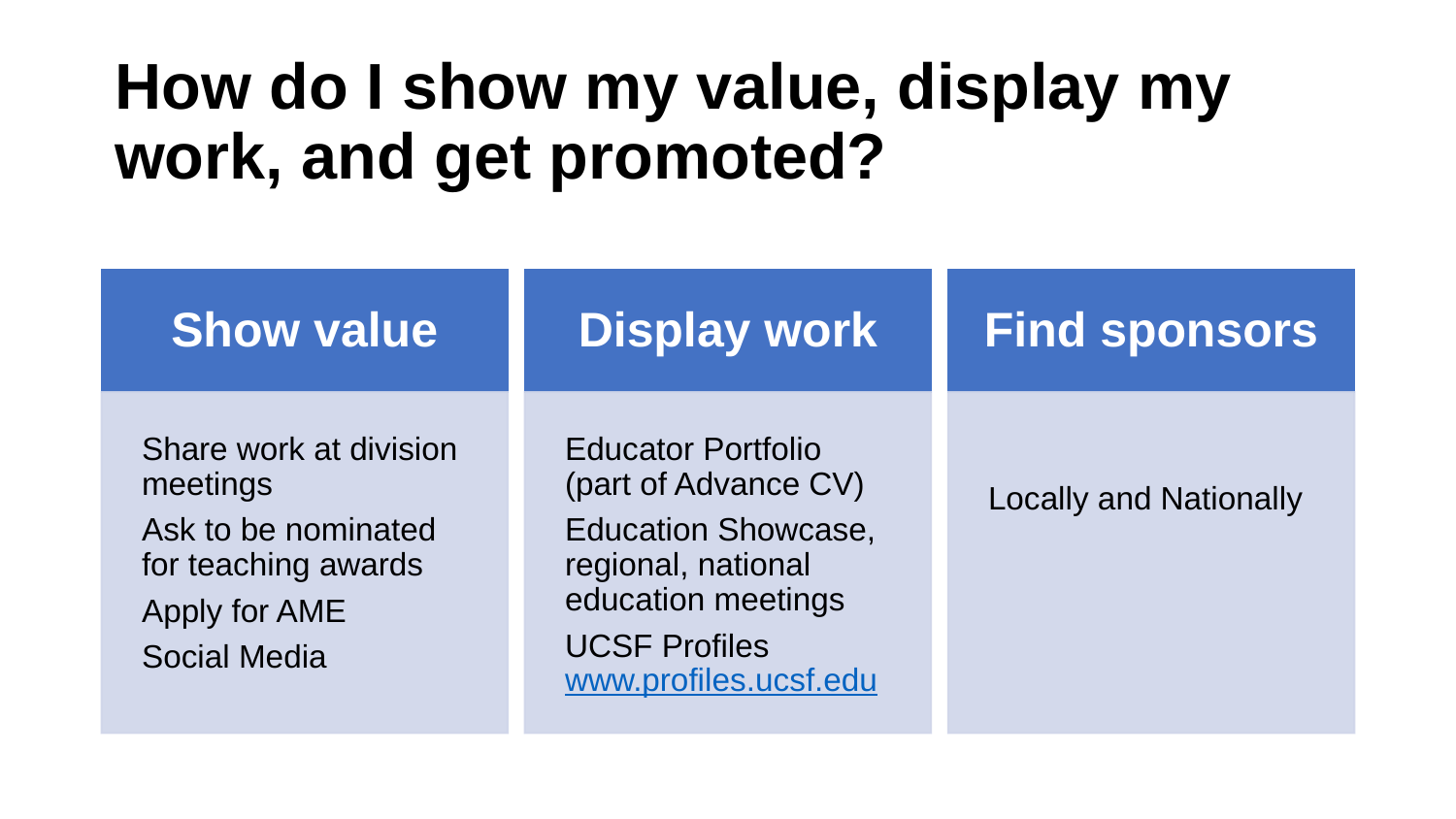

# How do I show my value, display my work, and get promoted?
Show value
Share work at division meetings
Ask to be nominated for teaching awards
Apply for AME
Social Media
Display work
Educator Portfolio (part of Advance CV)
Education Showcase, regional, national education meetings
UCSF Profiles www.profiles.ucsf.edu
Find sponsors

Locally and Nationally